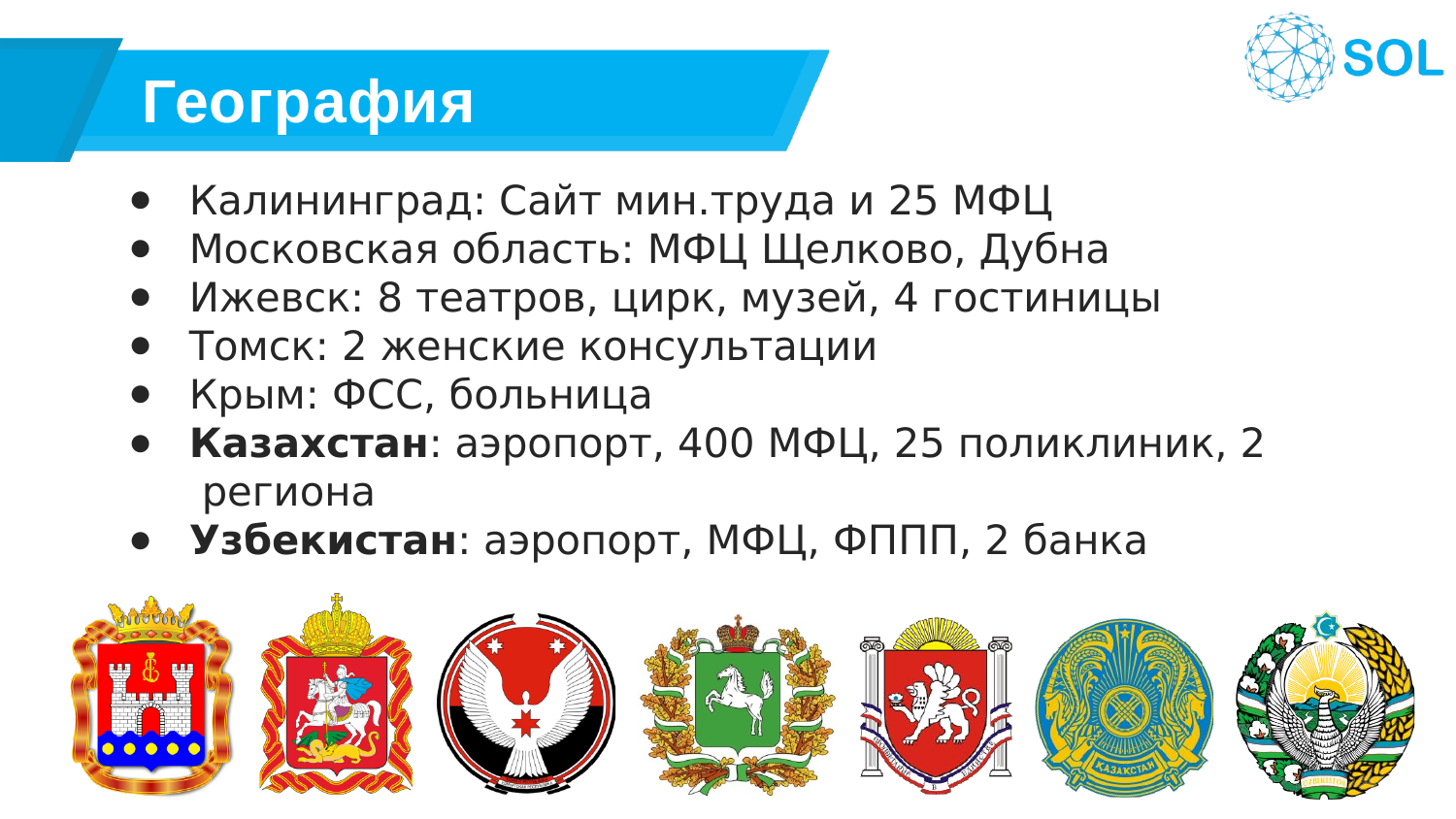

# География
Калининград: Сайт мин.труда и 25 МФЦ
Московская область: МФЦ Щелково, Дубна
Ижевск: 8 театров, цирк, музей, 4 гостиницы
Томск: 2 женские консультации
Крым: ФСС, больница
Казахстан: аэропорт, 400 МФЦ, 25 поликлиник, 2  региона
Узбекистан: аэропорт, МФЦ, ФППП, 2 банка